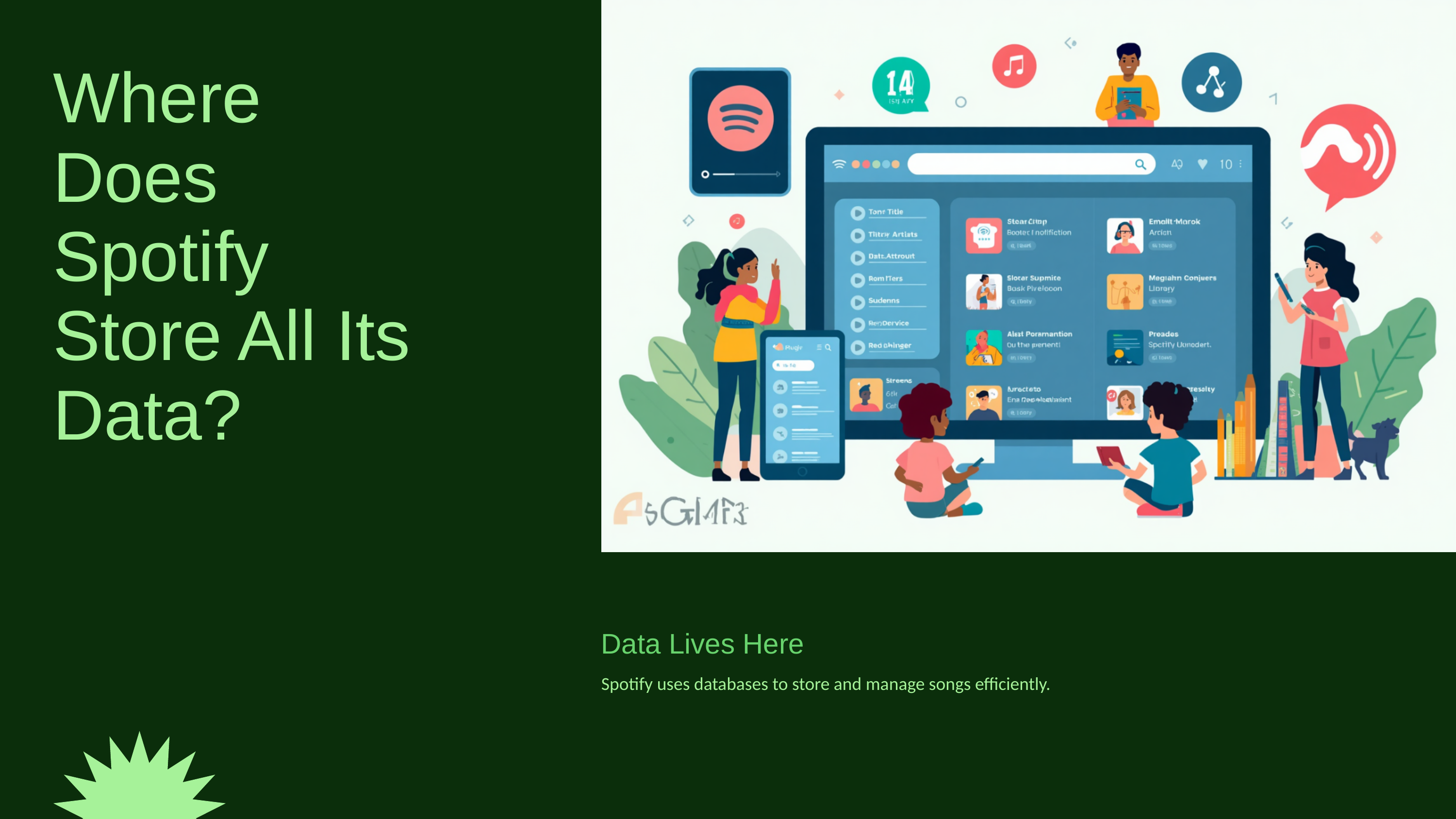

Where Does Spotify Store All Its Data?
Data Lives Here
Spotify uses databases to store and manage songs efficiently.